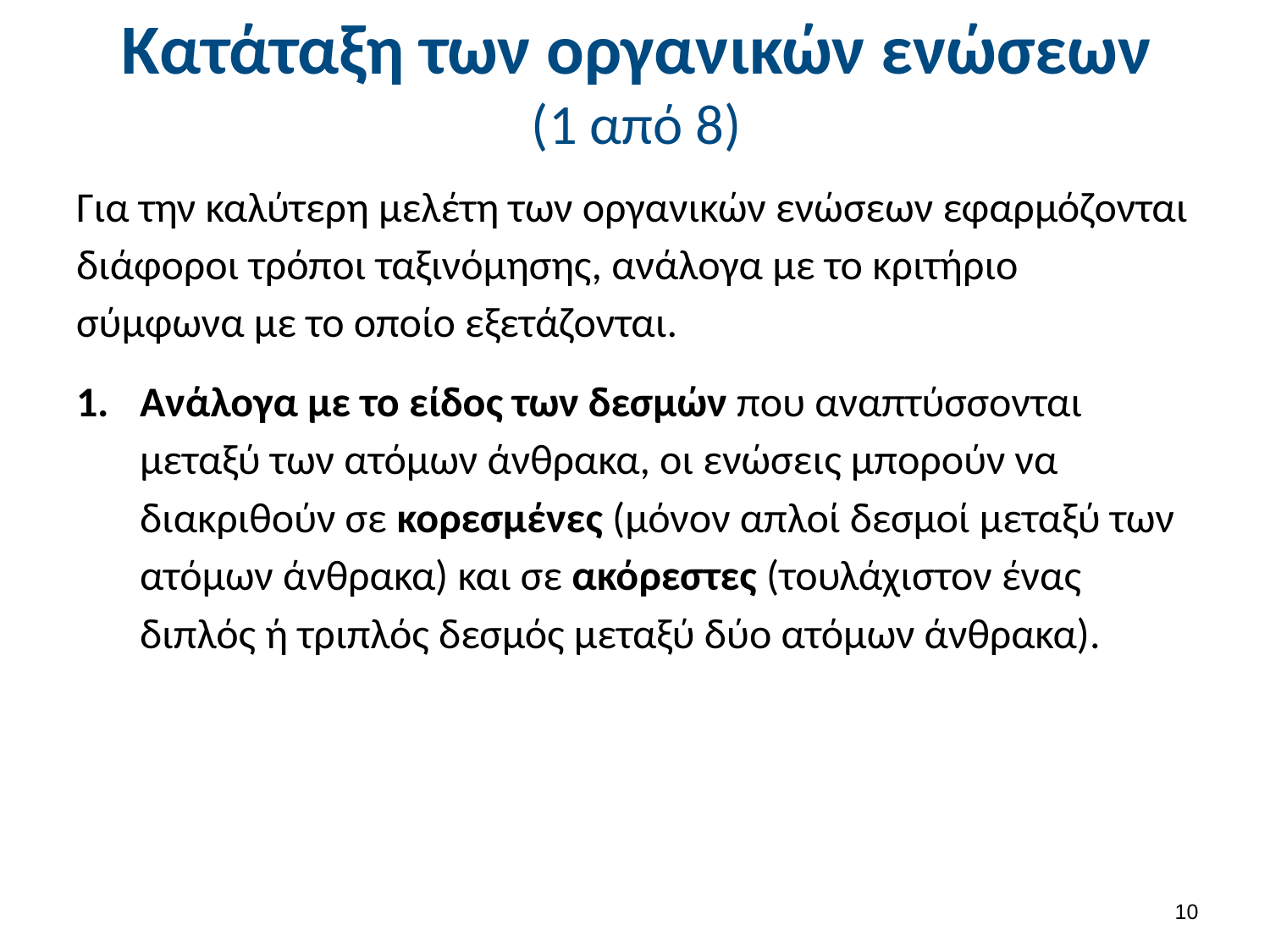

# Κατάταξη των οργανικών ενώσεων (1 από 8)
Για την καλύτερη μελέτη των οργανικών ενώσεων εφαρμόζονται διάφοροι τρόποι ταξινόμησης, ανάλογα με το κριτήριο σύμφωνα με το οποίο εξετάζονται.
Ανάλογα με το είδος των δεσμών που αναπτύσσονται μεταξύ των ατόμων άνθρακα, οι ενώσεις μπορούν να διακριθούν σε κορεσμένες (μόνον απλοί δεσμοί μεταξύ των ατόμων άνθρακα) και σε ακόρεστες (τουλάχιστον ένας διπλός ή τριπλός δεσμός μεταξύ δύο ατόμων άνθρακα).
10